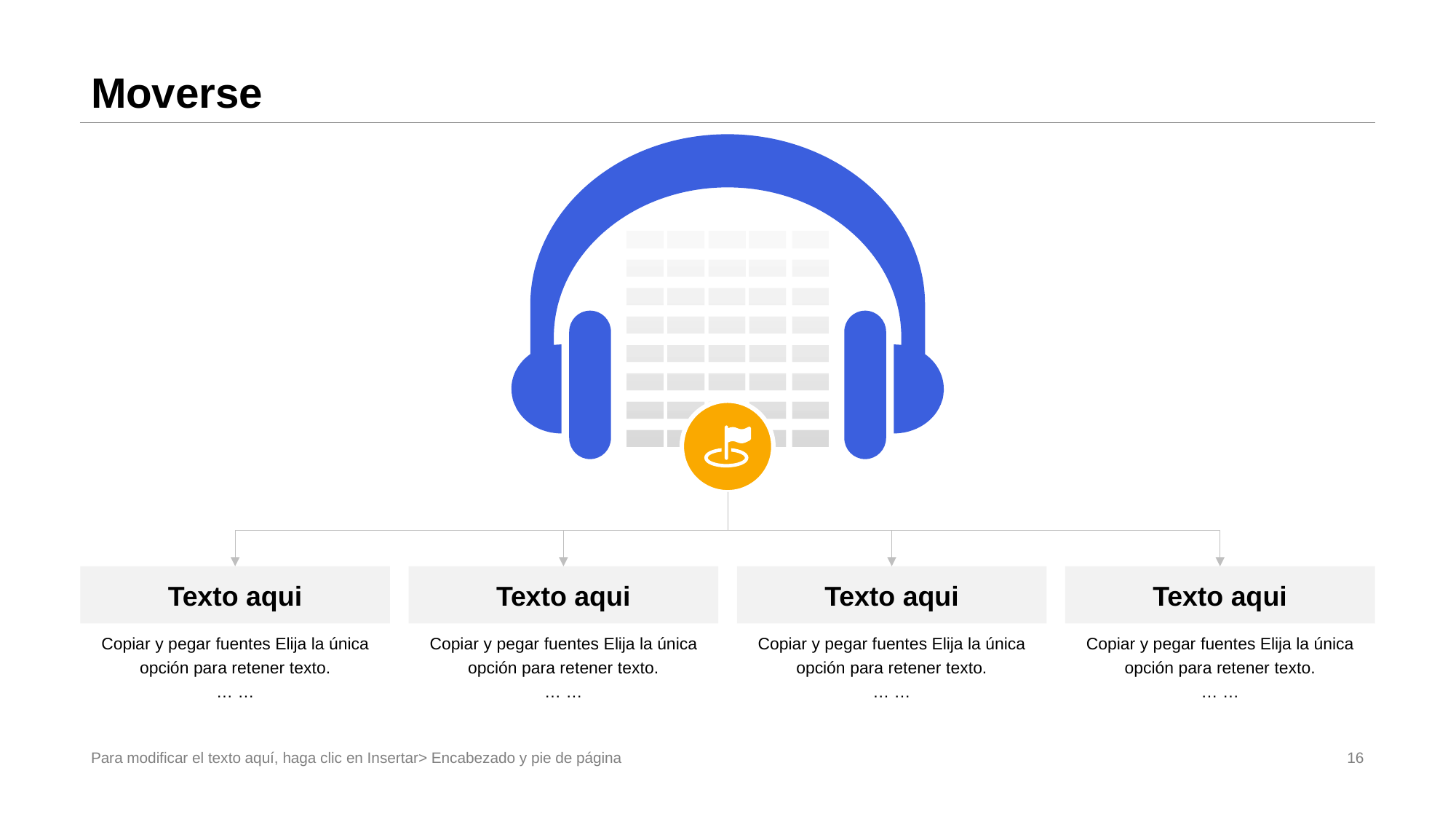

# Moverse

Texto aqui
Copiar y pegar fuentes Elija la única opción para retener texto.
… …
Texto aqui
Copiar y pegar fuentes Elija la única opción para retener texto.
… …
Texto aqui
Copiar y pegar fuentes Elija la única opción para retener texto.
… …
Texto aqui
Copiar y pegar fuentes Elija la única opción para retener texto.
… …
Para modificar el texto aquí, haga clic en Insertar> Encabezado y pie de página
16